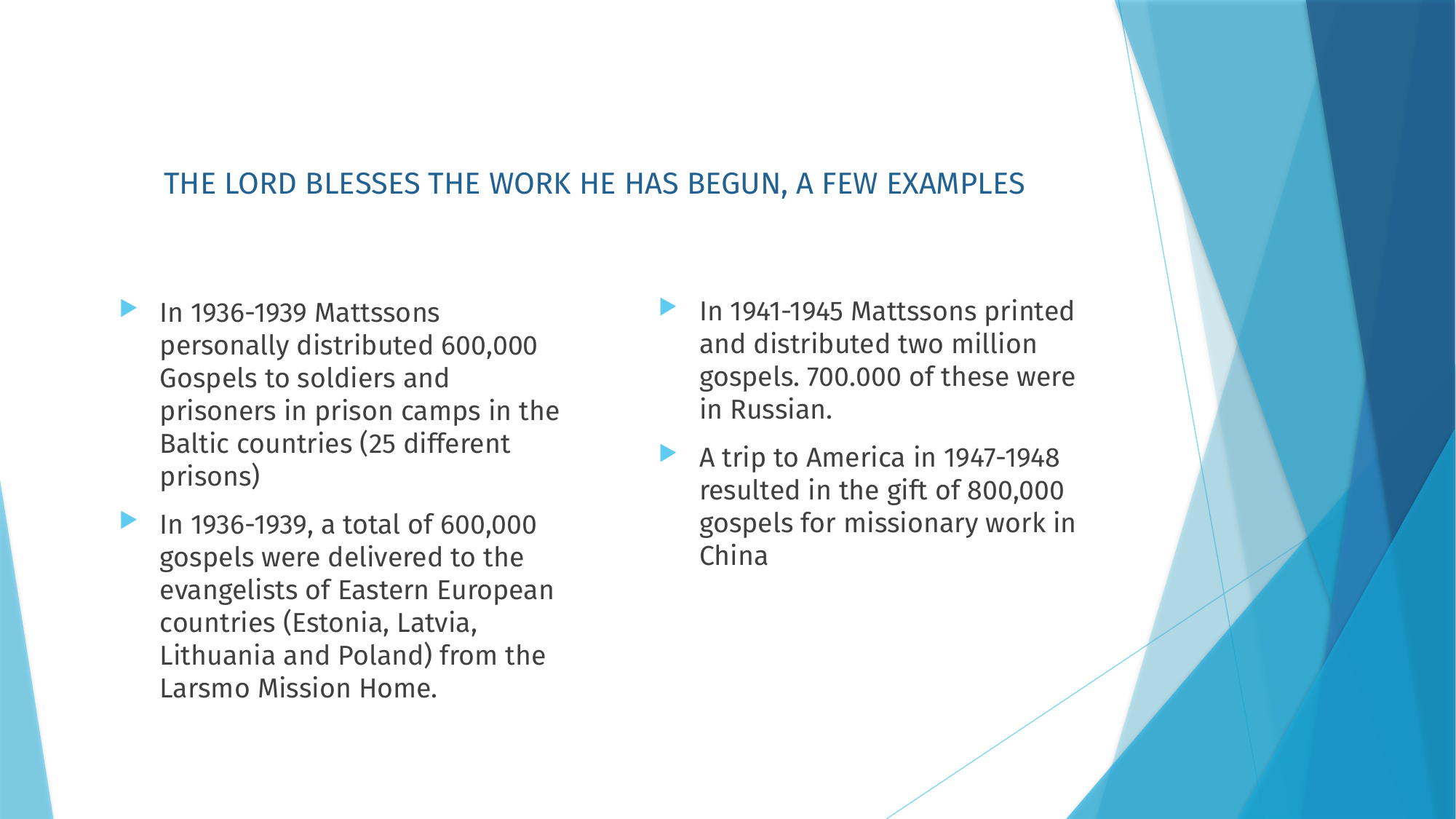

# THE LORD BLESSES THE WORK HE HAS BEGUN, A FEW EXAMPLES

In 1941-1945 Mattssons printed and distributed two million gospels. 700.000 of these were in Russian.
A trip to America in 1947-1948 resulted in the gift of 800,000 gospels for missionary work in China

In 1936-1939 Mattssons personally distributed 600,000 Gospels to soldiers and prisoners in prison camps in the Baltic countries (25 different prisons)
In 1936-1939, a total of 600,000 gospels were delivered to the evangelists of Eastern European countries (Estonia, Latvia, Lithuania and Poland) from the Larsmo Mission Home.